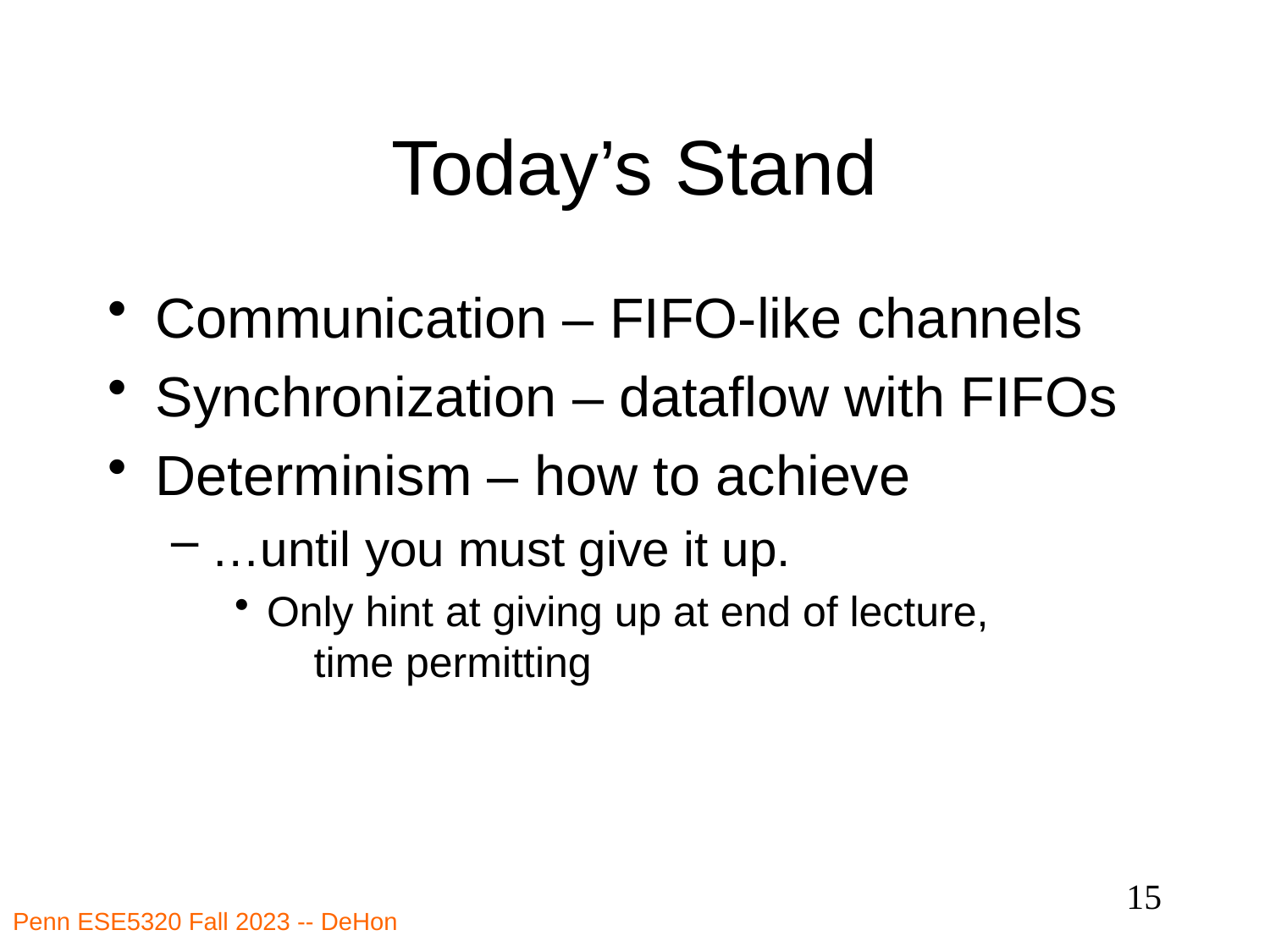

# Today’s Stand
Communication – FIFO-like channels
Synchronization – dataflow with FIFOs
Determinism – how to achieve
…until you must give it up.
Only hint at giving up at end of lecture,
    time permitting
15
Penn ESE5320 Fall 2023 -- DeHon